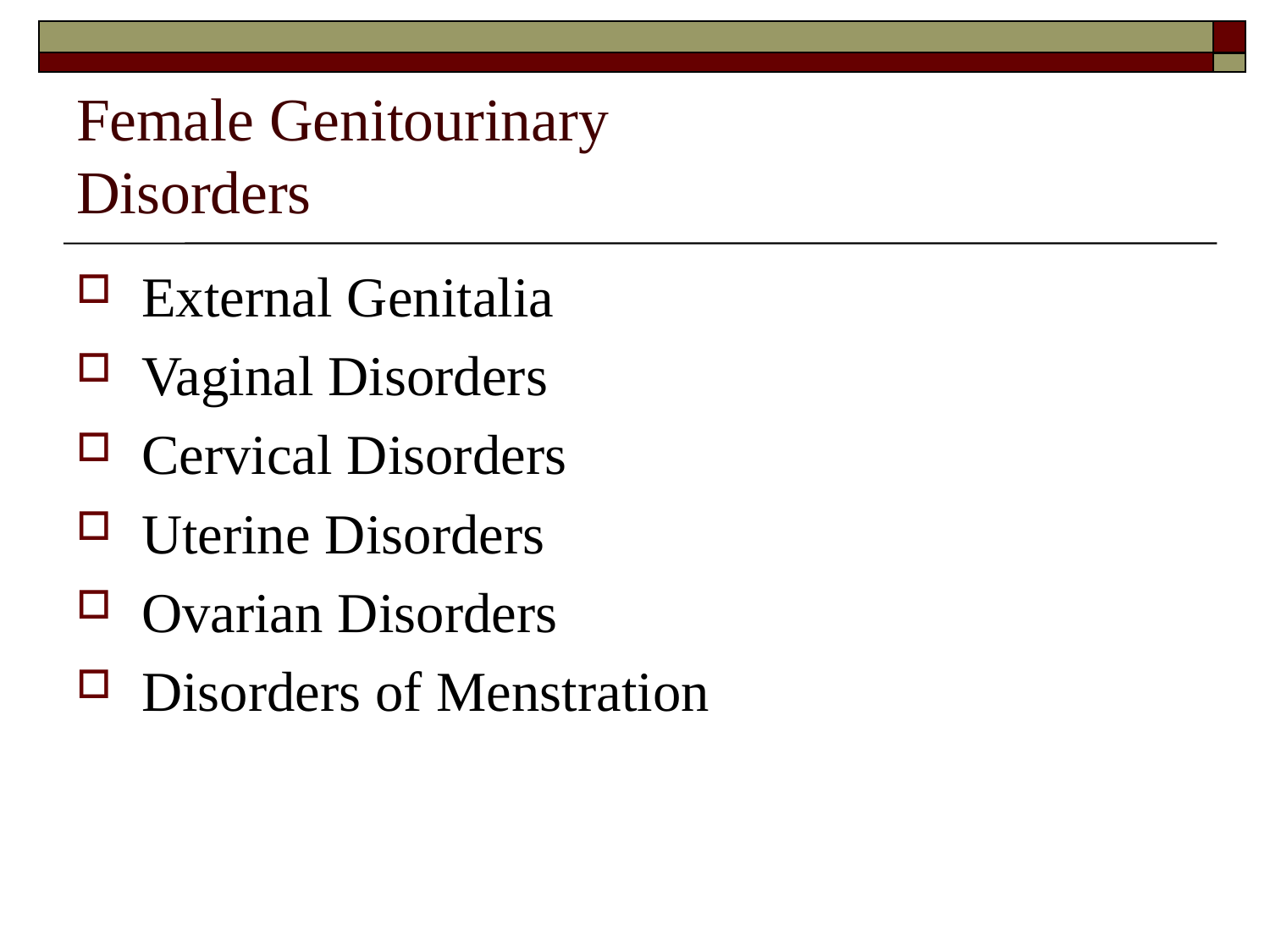

Female Genitourinary
Disorders
External Genitalia
Vaginal Disorders
Cervical Disorders
Uterine Disorders
Ovarian Disorders
Disorders of Menstration